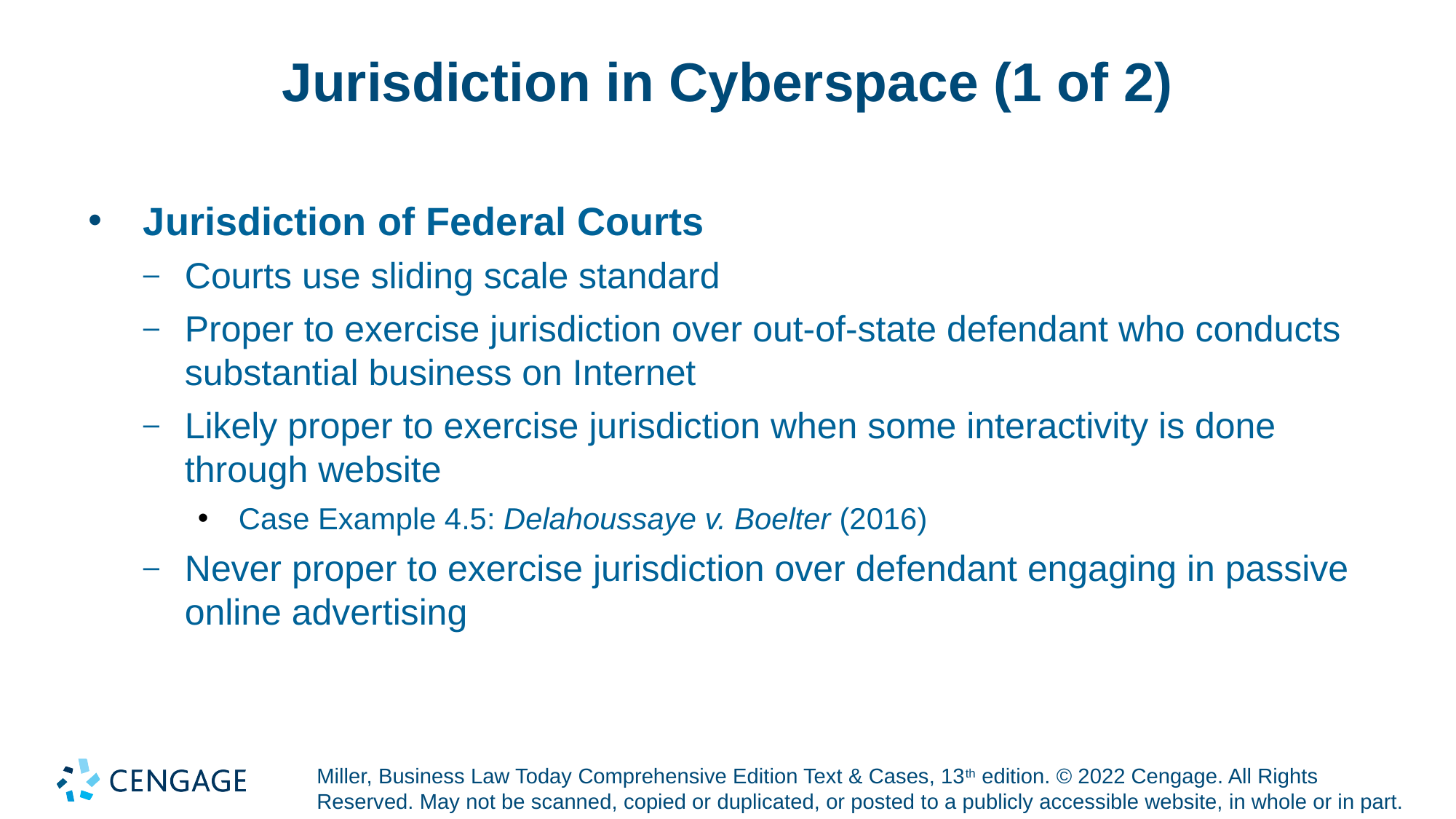

# Jurisdiction in Cyberspace (1 of 2)
Jurisdiction of Federal Courts
Courts use sliding scale standard
Proper to exercise jurisdiction over out-of-state defendant who conducts substantial business on Internet
Likely proper to exercise jurisdiction when some interactivity is done through website
Case Example 4.5: Delahoussaye v. Boelter (2016)
Never proper to exercise jurisdiction over defendant engaging in passive online advertising